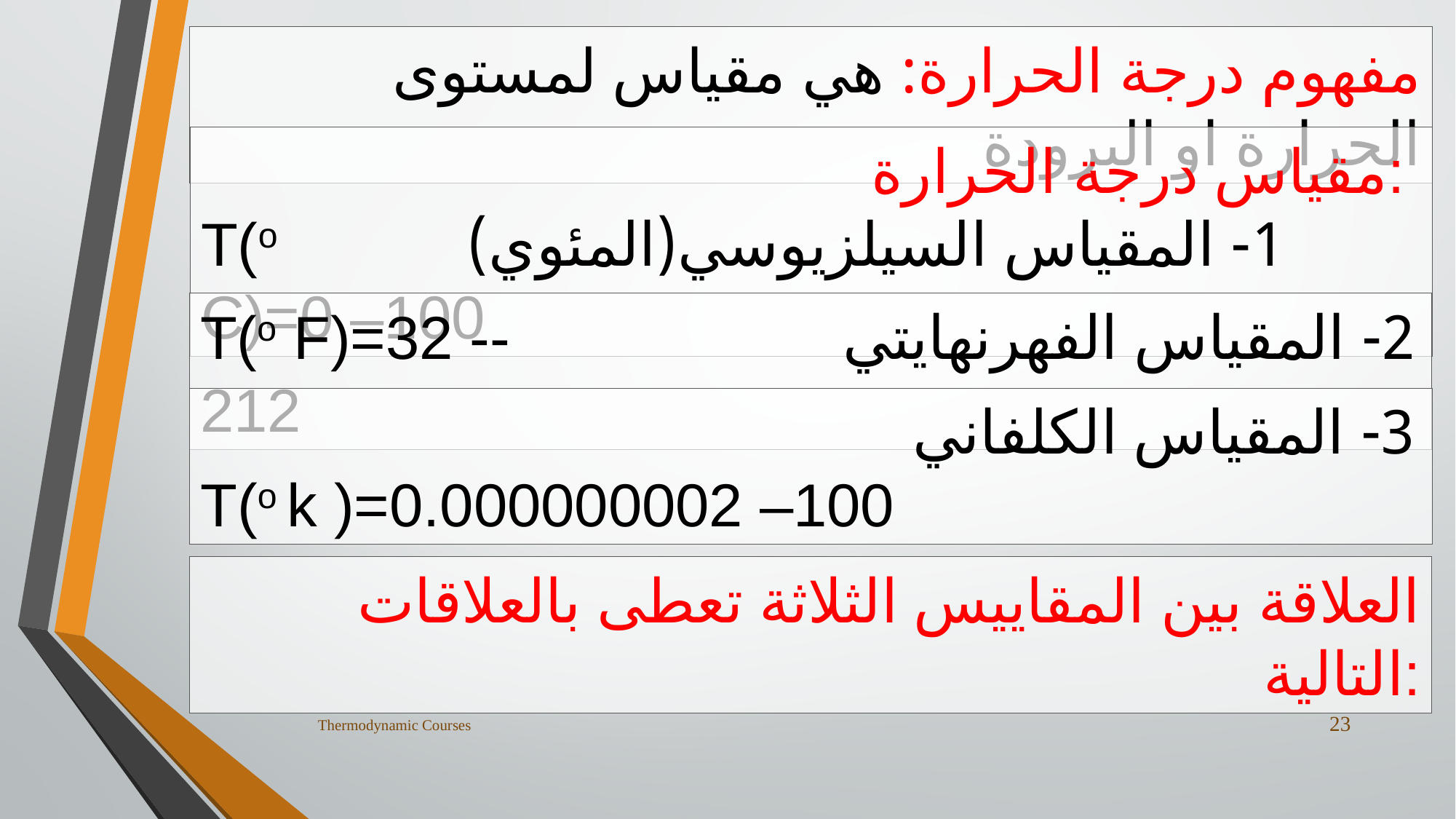

مفهوم درجة الحرارة: هي مقياس لمستوى الحرارة او البرودة
مقياس درجة الحرارة:
1- المقياس السيلزيوسي(المئوي)            T(o C)=0 –100
2- المقياس الفهرنهايتي                     T(o F)=32 --212
3- المقياس الكلفاني                                                  T(o k )=0.000000002 –100
العلاقة بين المقاييس الثلاثة تعطى بالعلاقات التالية:
23
Thermodynamic Courses